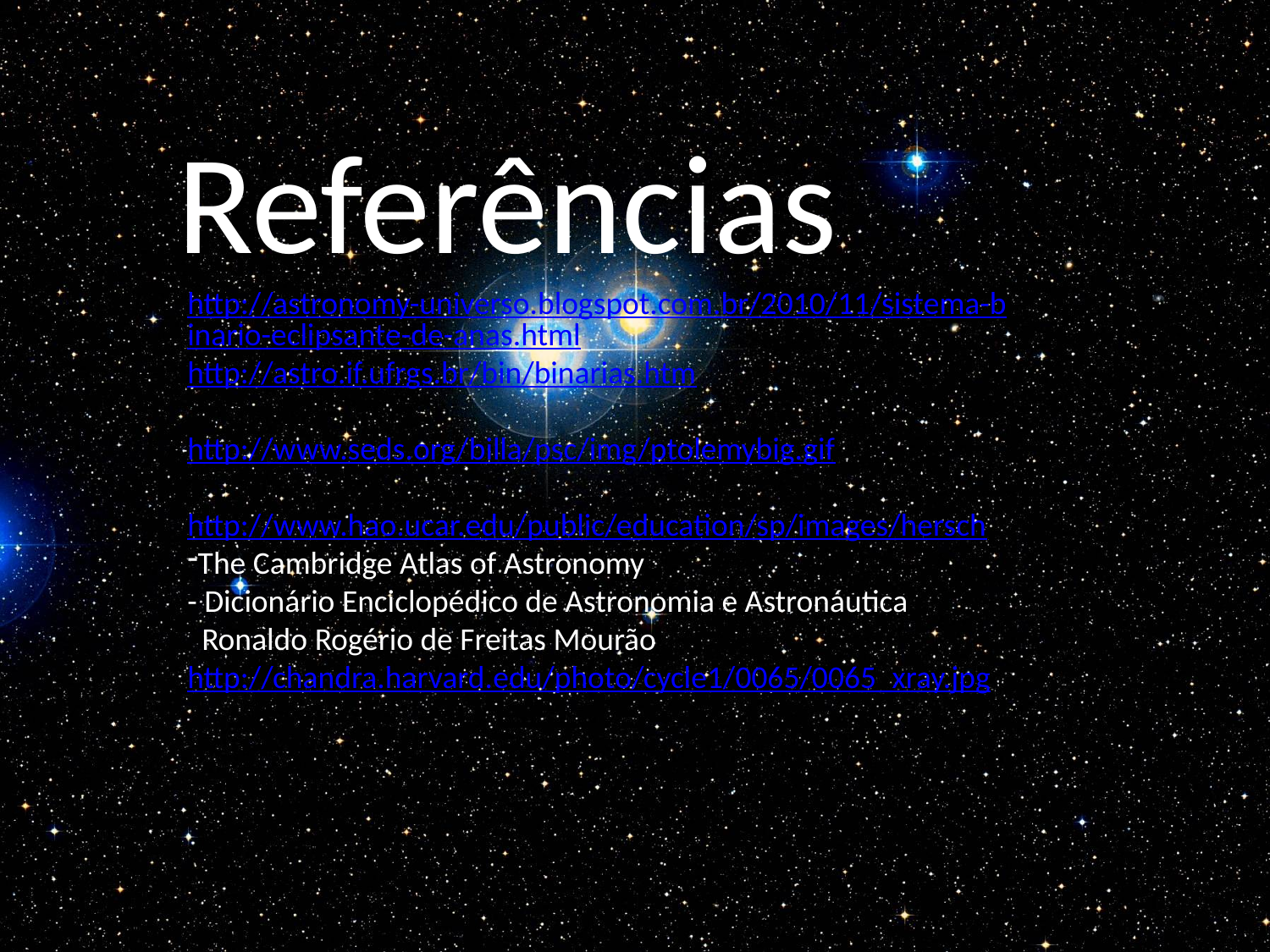

Referências
http://astronomy-universo.blogspot.com.br/2010/11/sistema-binario-eclipsante-de-anas.html
http://astro.if.ufrgs.br/bin/binarias.htm

http://www.seds.org/billa/psc/img/ptolemybig.gif

http://www.hao.ucar.edu/public/education/sp/images/hersch
The Cambridge Atlas of Astronomy
- Dicionário Enciclopédico de Astronomia e Astronáutica
  Ronaldo Rogério de Freitas Mourão
http://chandra.harvard.edu/photo/cycle1/0065/0065_xray.jpg